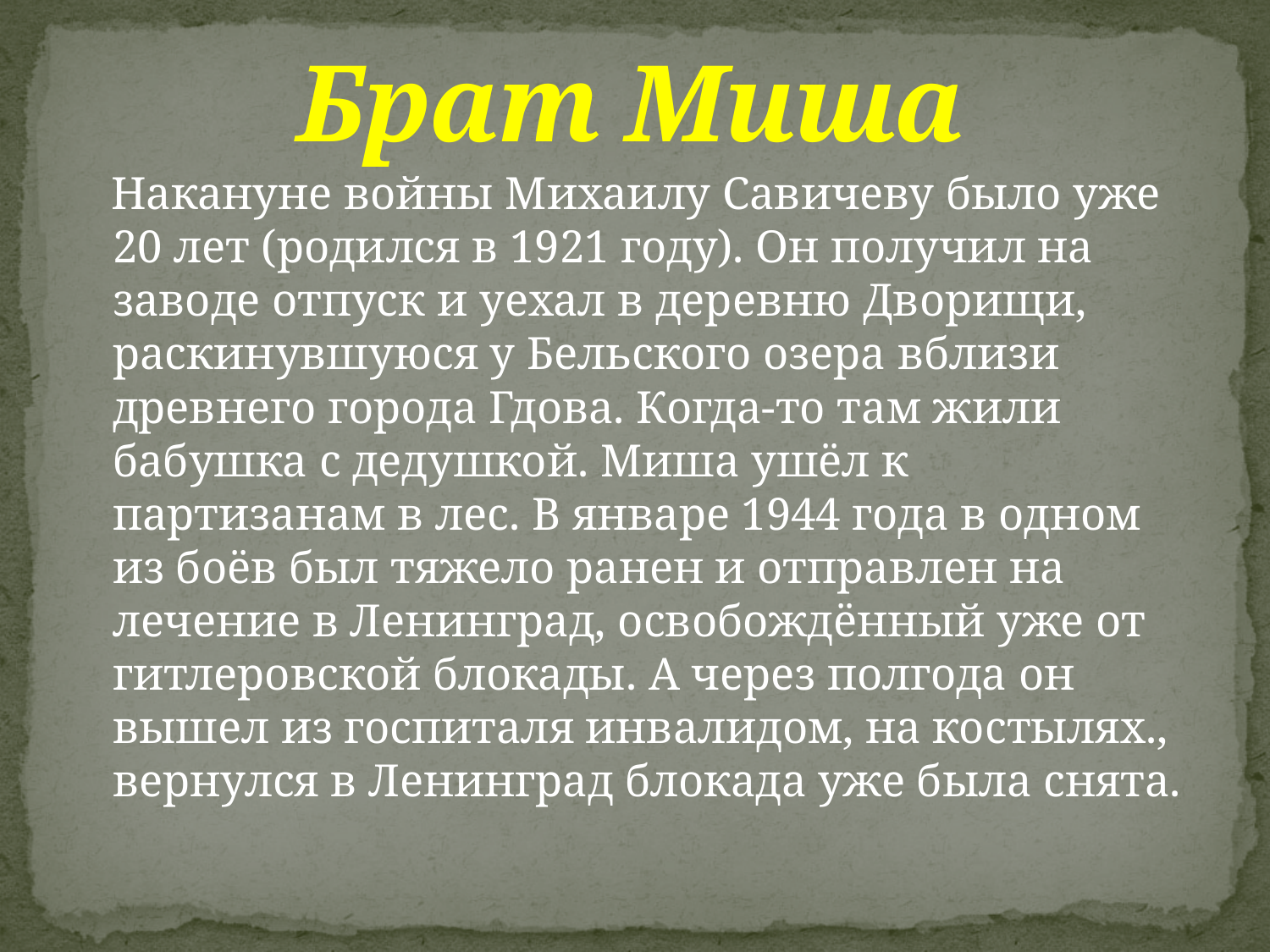

# Брат Миша
   Накануне войны Михаилу Савичеву было уже 20 лет (родился в 1921 году). Он получил на заводе отпуск и уехал в деревню Дворищи, раскинувшуюся у Бельского озера вблизи древнего города Гдова. Когда-то там жили бабушка с дедушкой. Миша ушёл к партизанам в лес. В январе 1944 года в одном из боёв был тяжело ранен и отправлен на лечение в Ленинград, освобождённый уже от гитлеровской блокады. А через полгода он вышел из госпиталя инвалидом, на костылях., вернулся в Ленинград блокада уже была снята.